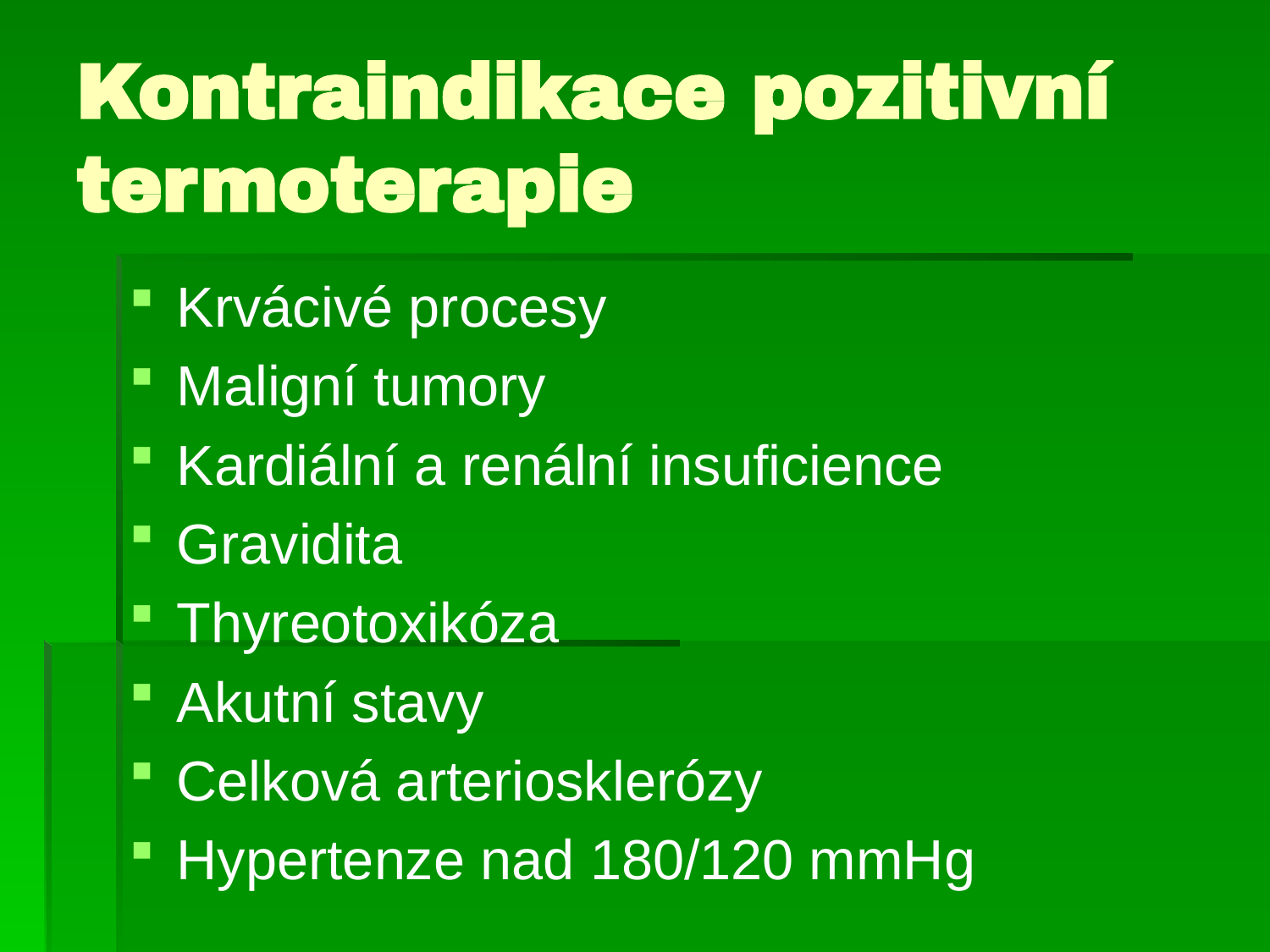

# Kontraindikace pozitivní termoterapie
Krvácivé procesy
Maligní tumory
Kardiální a renální insuficience
Gravidita
Thyreotoxikóza
Akutní stavy
Celková arteriosklerózy
Hypertenze nad 180/120 mmHg